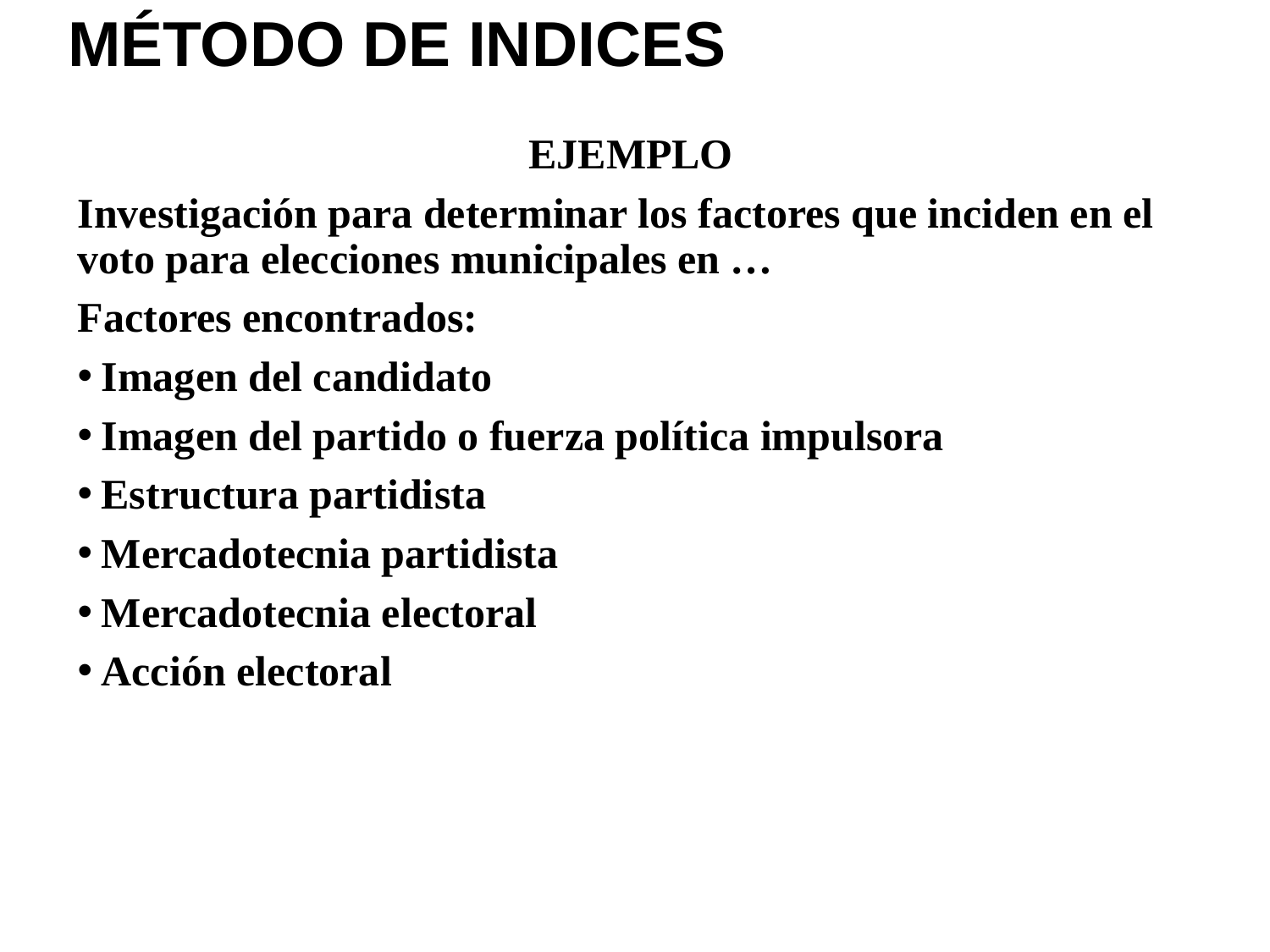

# MÉTODO DE INDICES
EJEMPLO
Investigación para determinar los factores que inciden en el voto para elecciones municipales en …
Factores encontrados:
Imagen del candidato
Imagen del partido o fuerza política impulsora
Estructura partidista
Mercadotecnia partidista
Mercadotecnia electoral
Acción electoral